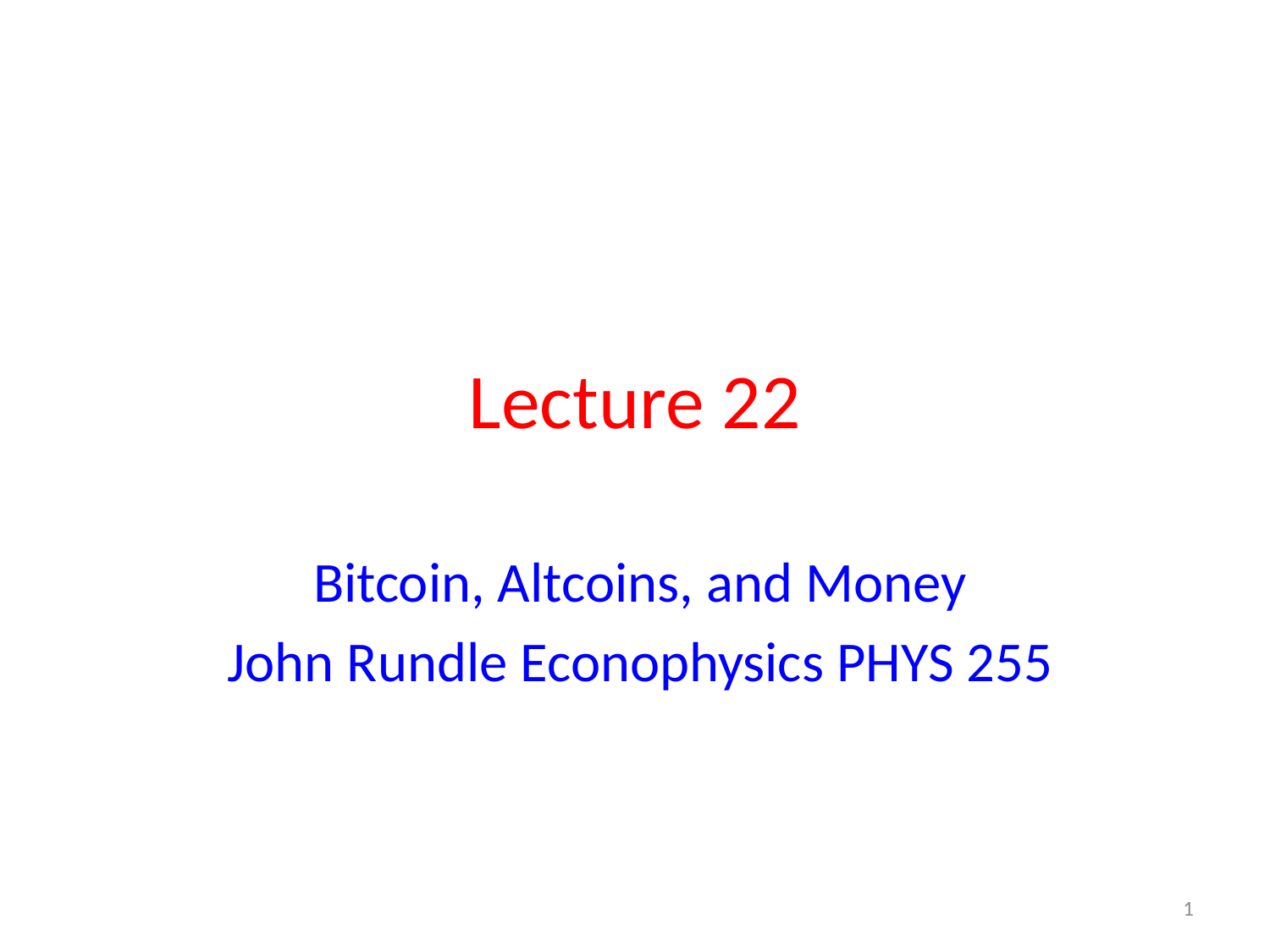

# Lecture 22
Bitcoin, Altcoins, and Money
John Rundle Econophysics PHYS 255
1